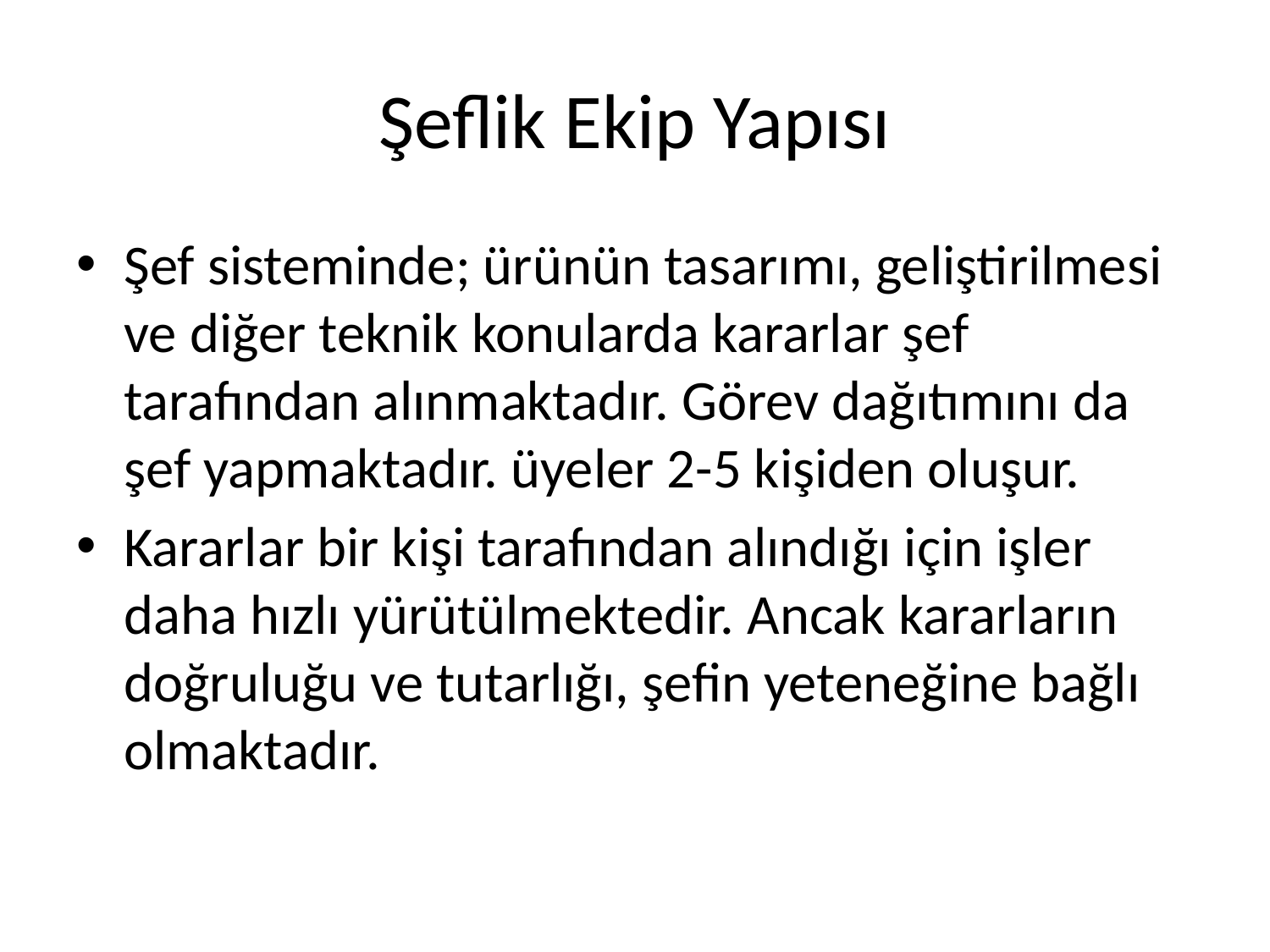

# Şeflik Ekip Yapısı
Şef sisteminde; ürünün tasarımı, geliştirilmesi ve diğer teknik konularda kararlar şef tarafından alınmaktadır. Görev dağıtımını da şef yapmaktadır. üyeler 2-5 kişiden oluşur.
Kararlar bir kişi tarafından alındığı için işler daha hızlı yürütülmektedir. Ancak kararların doğruluğu ve tutarlığı, şefin yeteneğine bağlı olmaktadır.